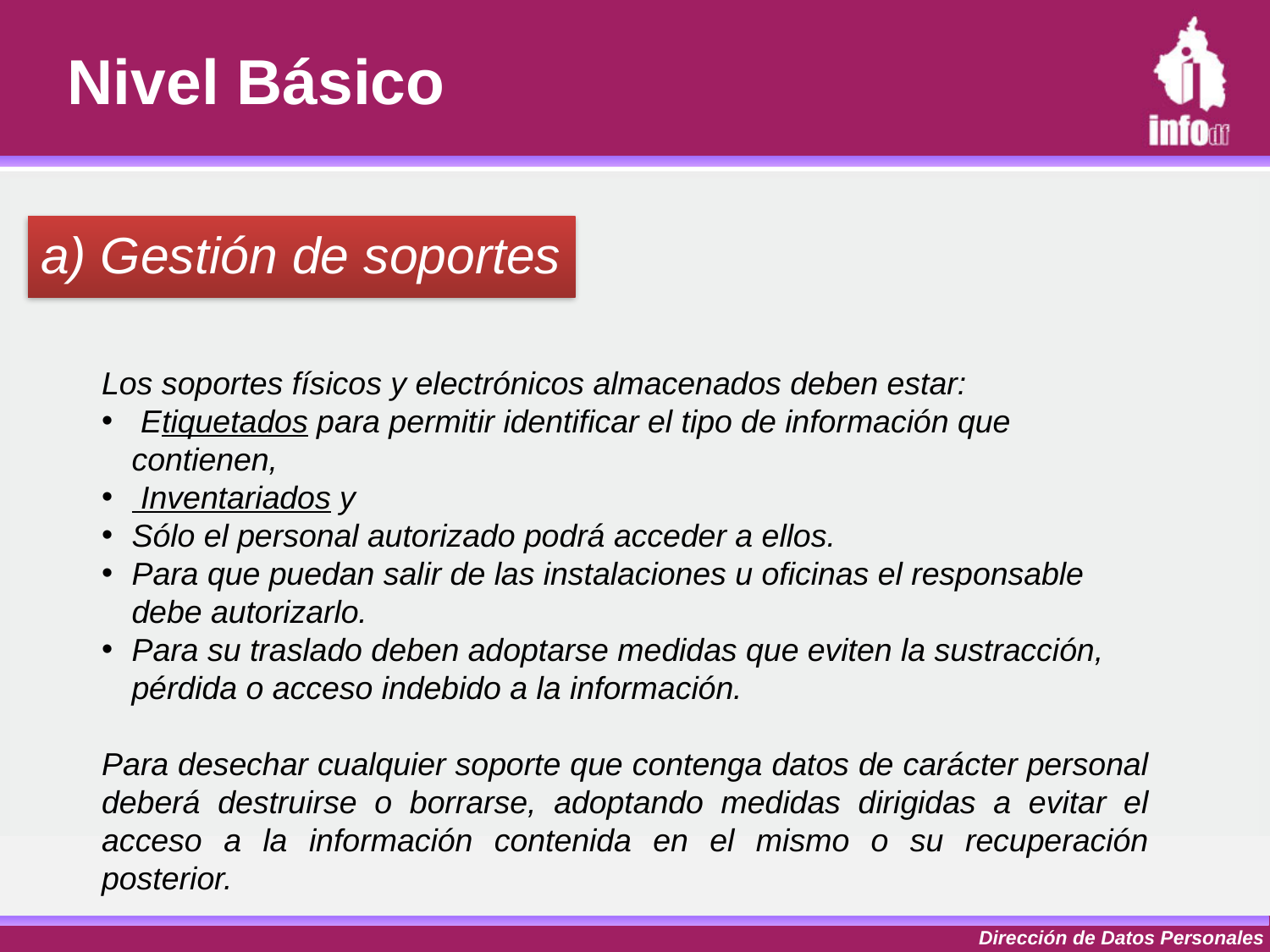

# Nivel Básico

a) Gestión de soportes

Los soportes físicos y electrónicos almacenados deben estar:
 Etiquetados para permitir identificar el tipo de información que contienen,
 Inventariados y
Sólo el personal autorizado podrá acceder a ellos.
Para que puedan salir de las instalaciones u oficinas el responsable debe autorizarlo.
Para su traslado deben adoptarse medidas que eviten la sustracción, pérdida o acceso indebido a la información.

Para desechar cualquier soporte que contenga datos de carácter personal deberá destruirse o borrarse, adoptando medidas dirigidas a evitar el acceso a la información contenida en el mismo o su recuperación posterior.